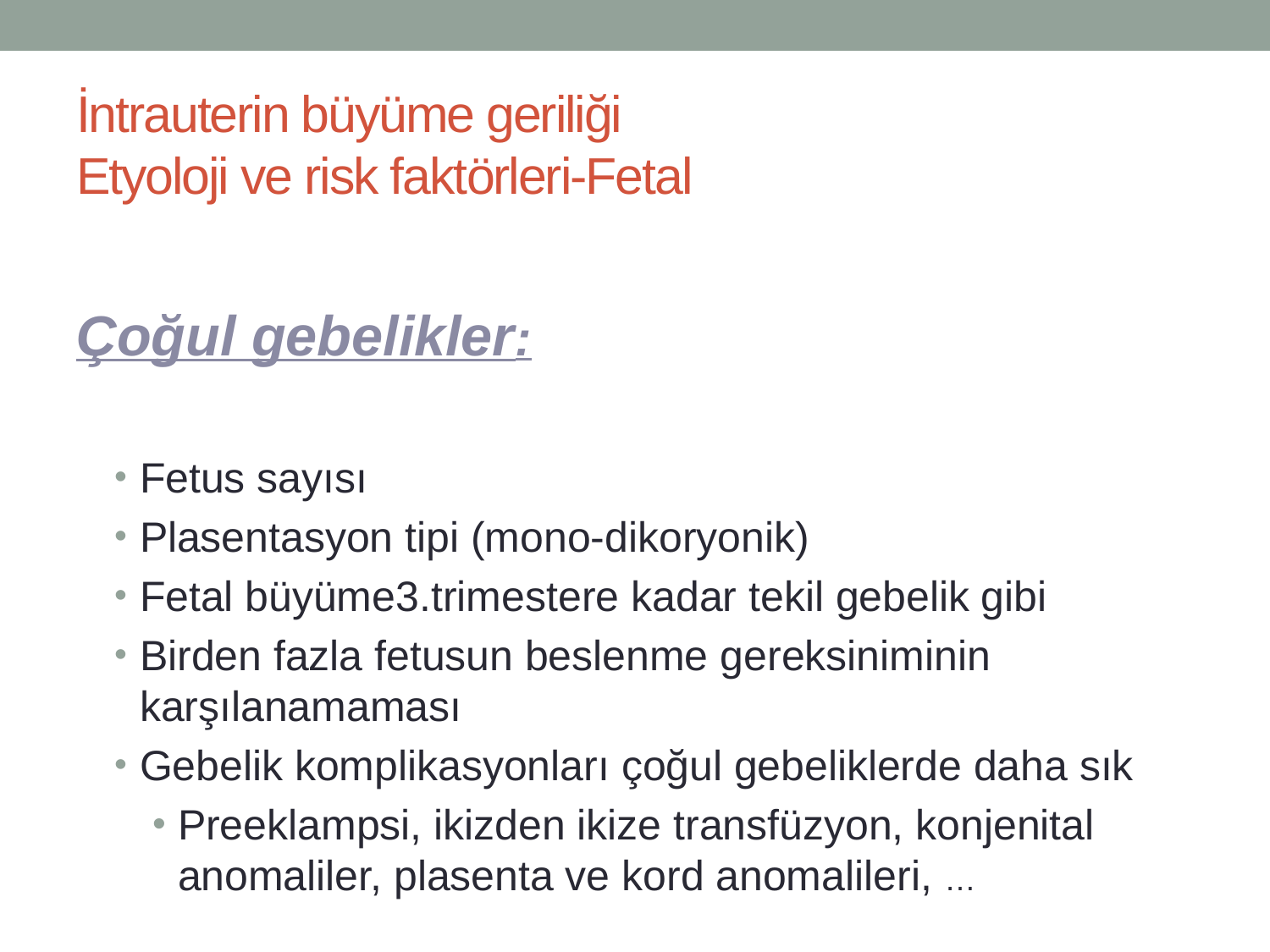

# İntrauterin büyüme geriliği Etyoloji ve risk faktörleri-Fetal

Çoğul gebelikler:

Fetus sayısı
Plasentasyon tipi (mono-dikoryonik)
Fetal büyüme3.trimestere kadar tekil gebelik gibi
Birden fazla fetusun beslenme gereksiniminin karşılanamaması
Gebelik komplikasyonları çoğul gebeliklerde daha sık
Preeklampsi, ikizden ikize transfüzyon, konjenital anomaliler, plasenta ve kord anomalileri, …